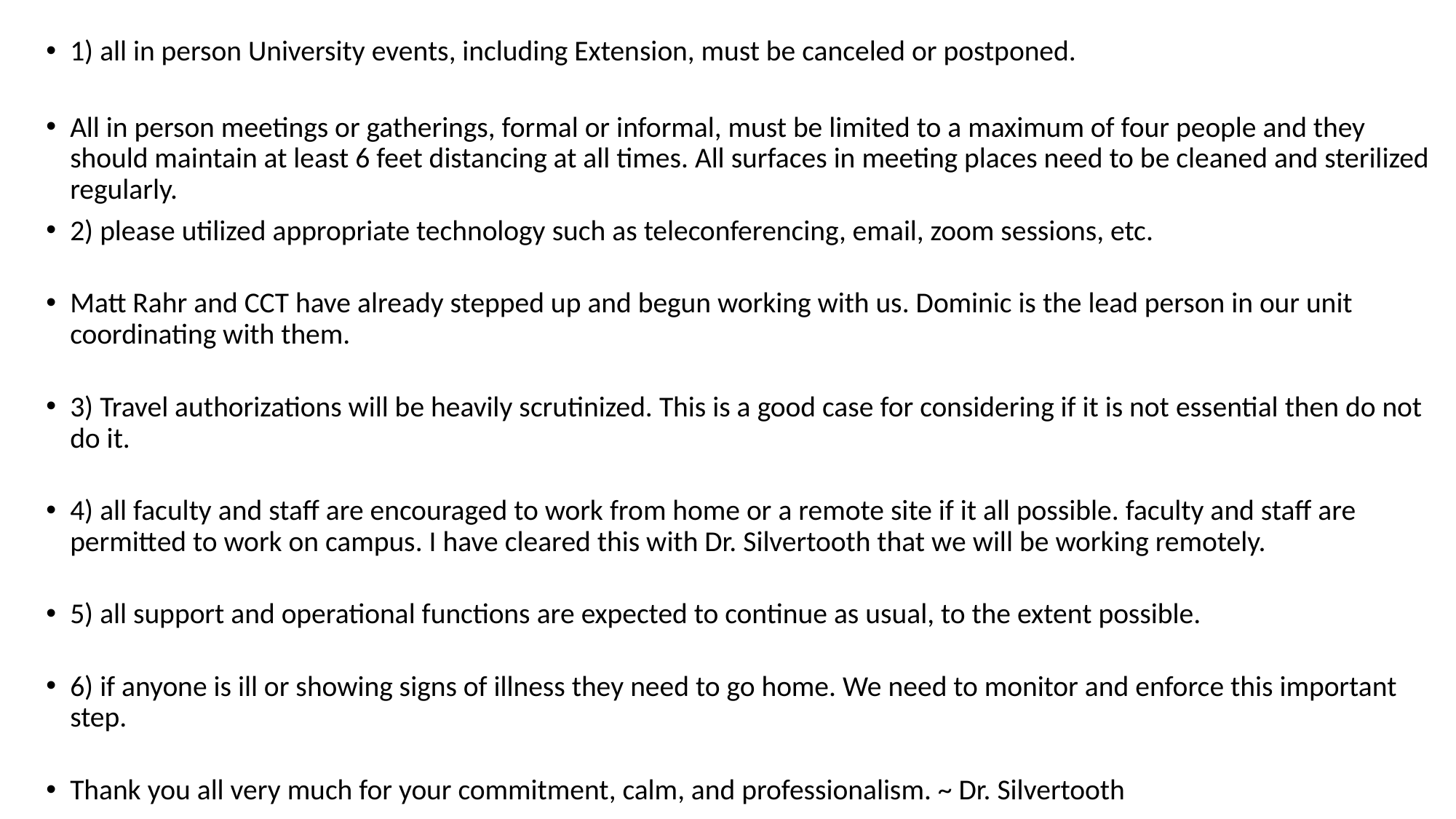

1) all in person University events, including Extension, must be canceled or postponed.
All in person meetings or gatherings, formal or informal, must be limited to a maximum of four people and they should maintain at least 6 feet distancing at all times. All surfaces in meeting places need to be cleaned and sterilized regularly.
2) please utilized appropriate technology such as teleconferencing, email, zoom sessions, etc.
Matt Rahr and CCT have already stepped up and begun working with us. Dominic is the lead person in our unit coordinating with them.
3) Travel authorizations will be heavily scrutinized. This is a good case for considering if it is not essential then do not do it.
4) all faculty and staff are encouraged to work from home or a remote site if it all possible. faculty and staff are permitted to work on campus. I have cleared this with Dr. Silvertooth that we will be working remotely.
5) all support and operational functions are expected to continue as usual, to the extent possible.
6) if anyone is ill or showing signs of illness they need to go home. We need to monitor and enforce this important step.
Thank you all very much for your commitment, calm, and professionalism. ~ Dr. Silvertooth